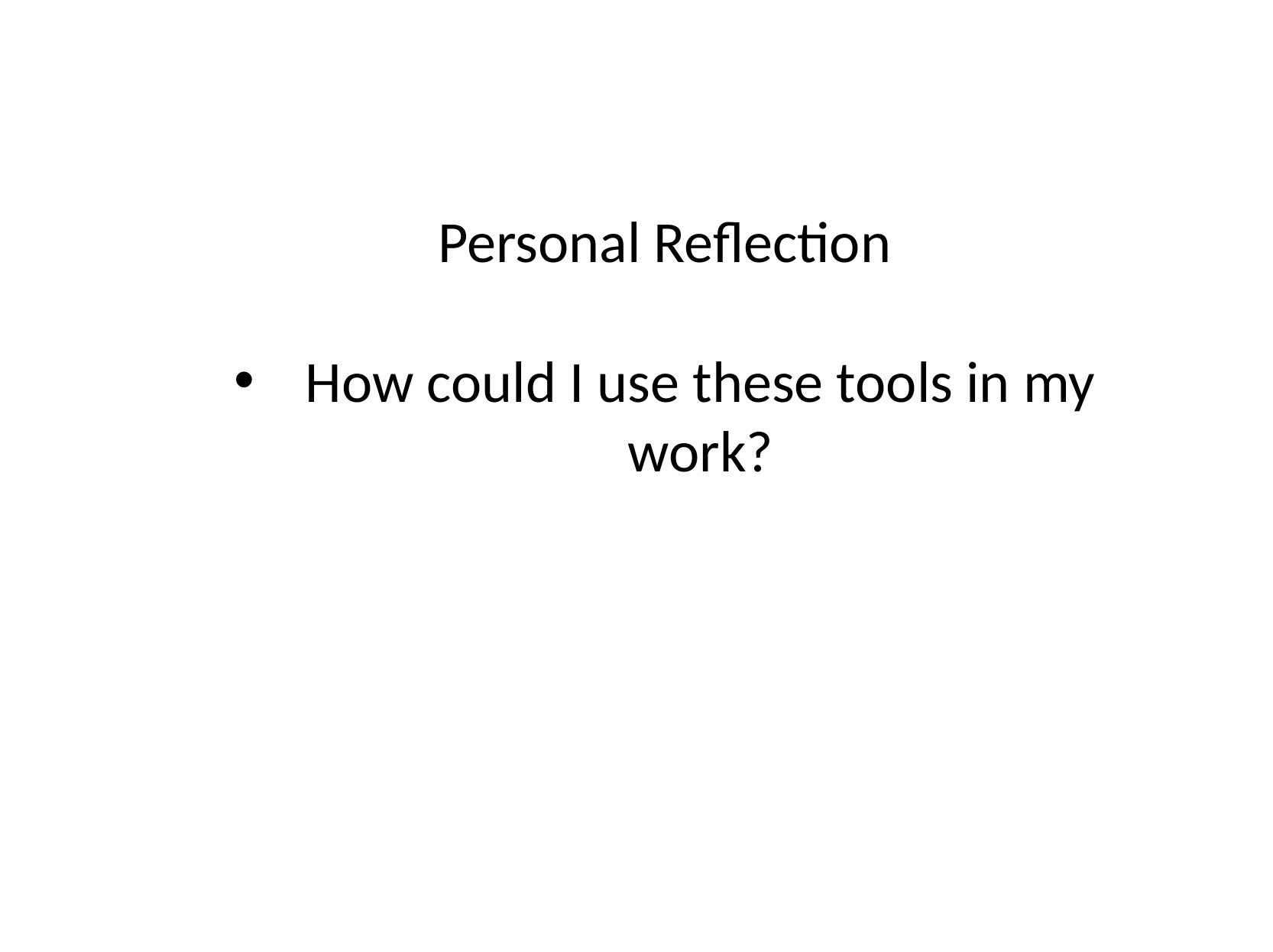

Personal Reflection

How could I use these tools in my work?